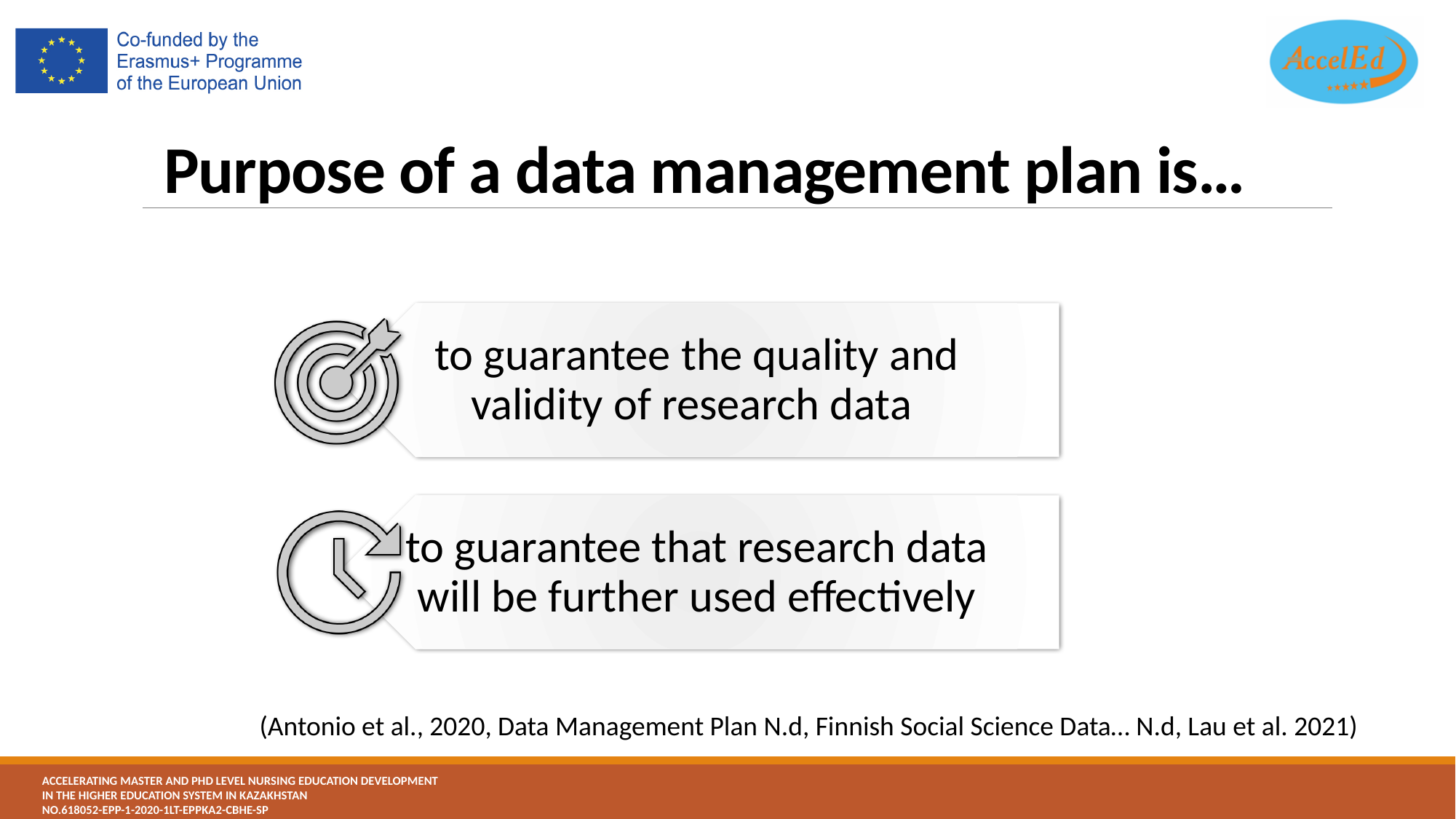

# Purpose of a data management plan is…
to guarantee the quality and validity of research data
to guarantee that research data will be further used effectively
(Antonio et al., 2020, Data Management Plan N.d, Finnish Social Science Data… N.d, Lau et al. 2021)